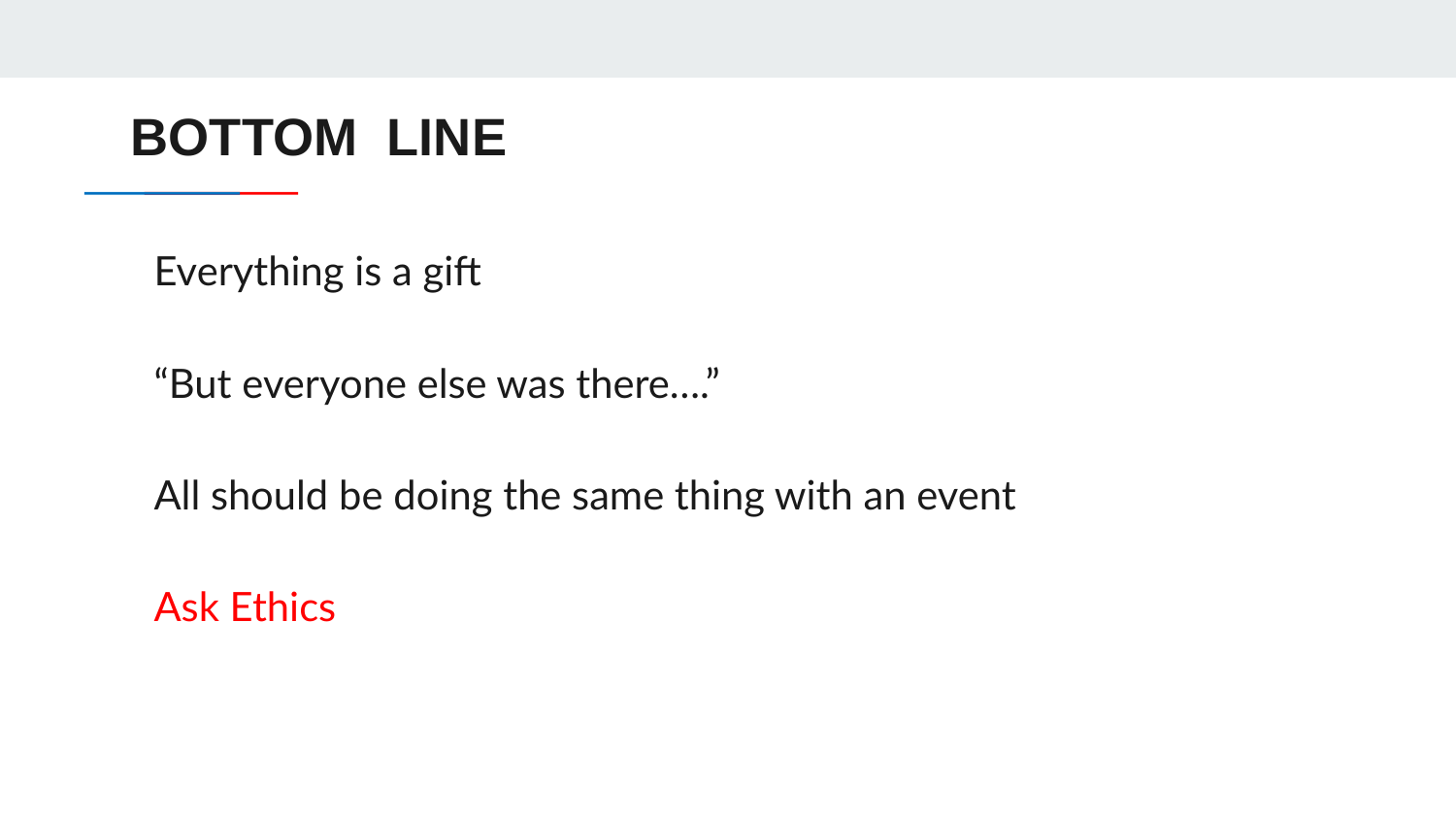

# BOTTOM  LINE
Everything is a gift

“But everyone else was there….”

All should be doing the same thing with an event

Ask Ethics